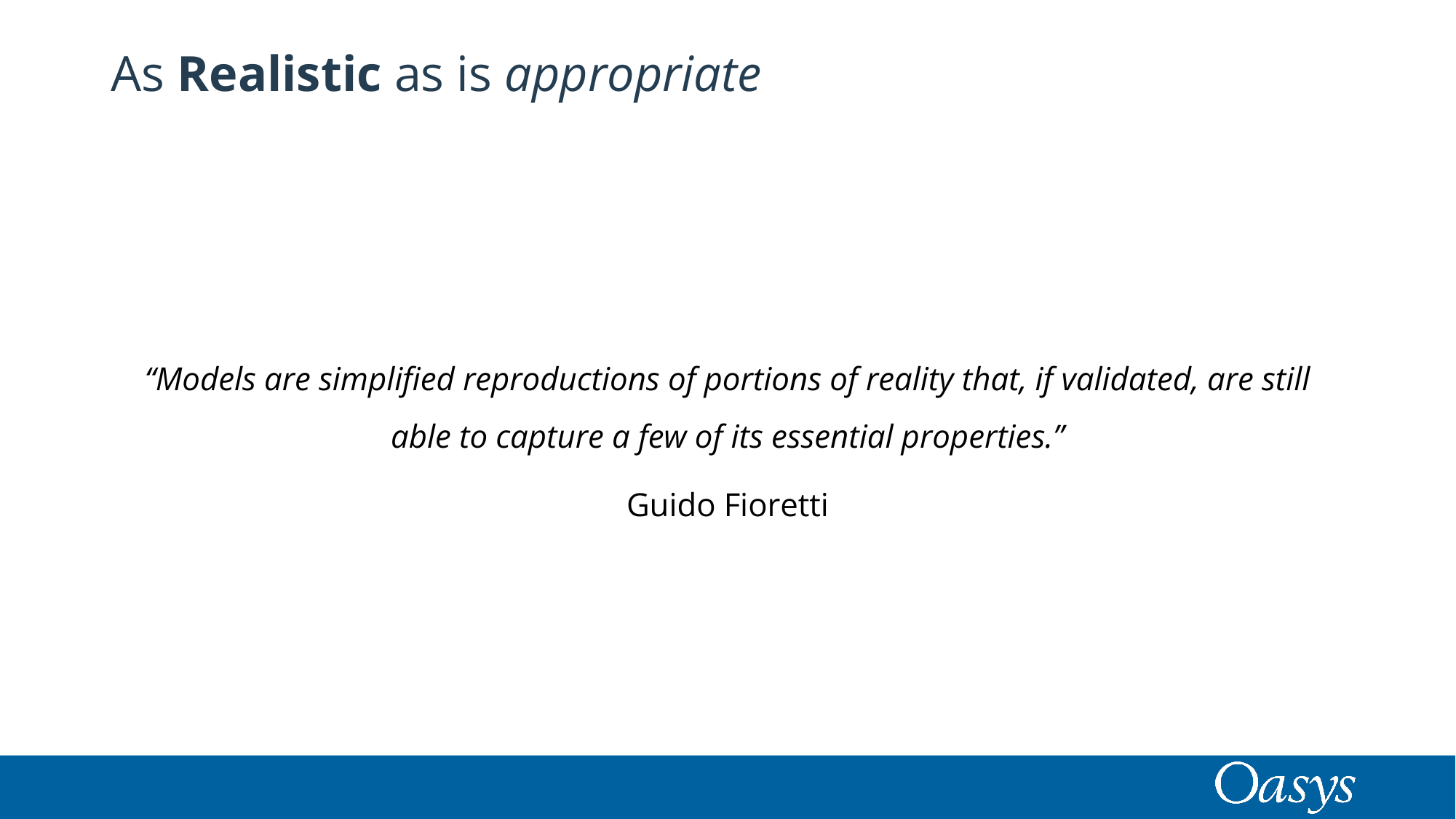

# As Realistic as is appropriate
“Models are simplified reproductions of portions of reality that, if validated, are still able to capture a few of its essential properties.”
Guido Fioretti